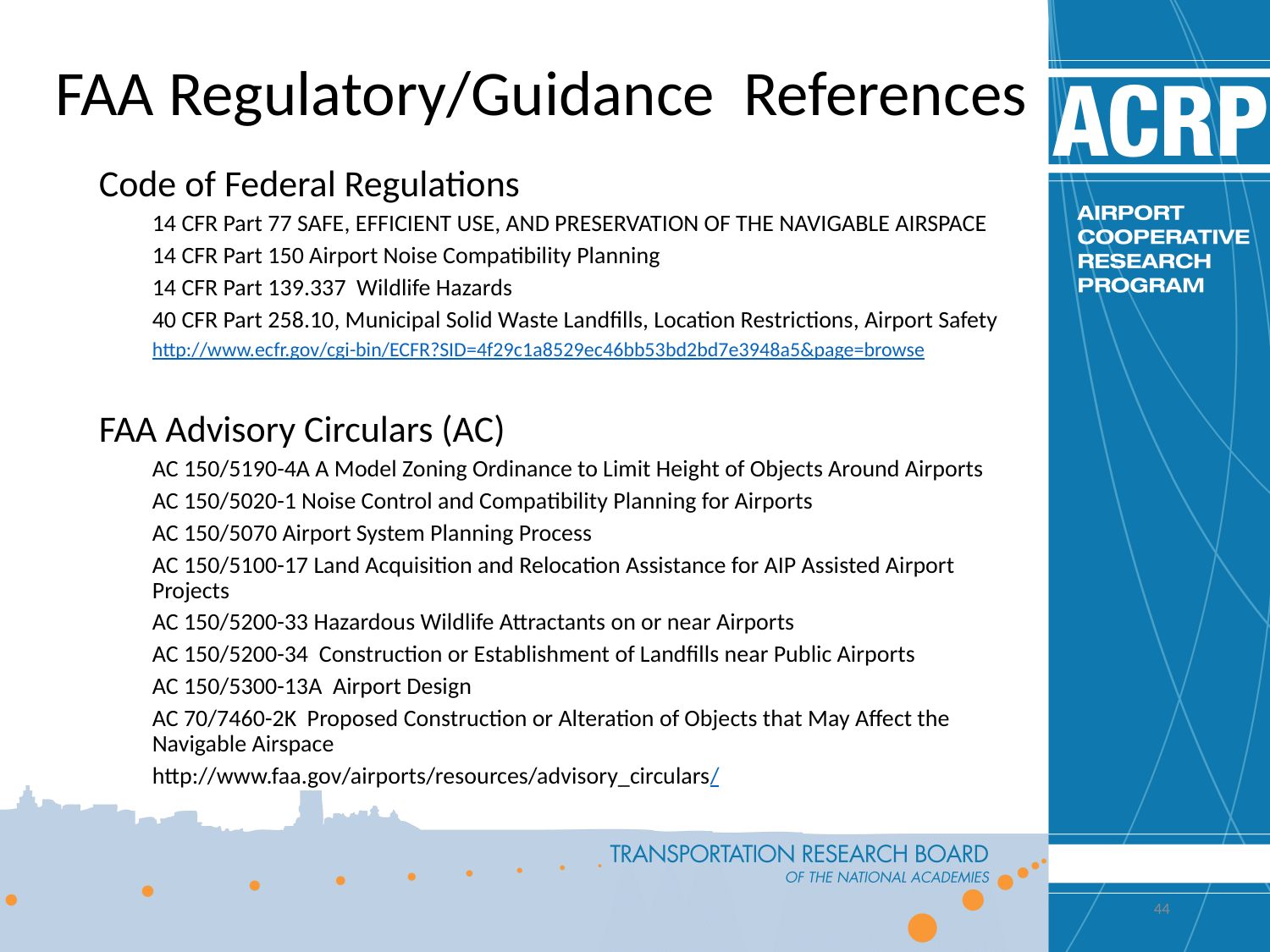

# FAA Regulatory/Guidance  References
Code of Federal Regulations
14 CFR Part 77 SAFE, EFFICIENT USE, AND PRESERVATION OF THE NAVIGABLE AIRSPACE
14 CFR Part 150 Airport Noise Compatibility Planning
14 CFR Part 139.337  Wildlife Hazards
40 CFR Part 258.10, Municipal Solid Waste Landfills, Location Restrictions, Airport Safety
http://www.ecfr.gov/cgi-bin/ECFR?SID=4f29c1a8529ec46bb53bd2bd7e3948a5&page=browse

FAA Advisory Circulars (AC)
AC 150/5190-4A A Model Zoning Ordinance to Limit Height of Objects Around Airports
AC 150/5020-1 Noise Control and Compatibility Planning for Airports
AC 150/5070 Airport System Planning Process
AC 150/5100-17 Land Acquisition and Relocation Assistance for AIP Assisted Airport Projects
AC 150/5200-33 Hazardous Wildlife Attractants on or near Airports
AC 150/5200-34  Construction or Establishment of Landfills near Public Airports
AC 150/5300-13A  Airport Design
AC 70/7460-2K  Proposed Construction or Alteration of Objects that May Affect the Navigable Airspace
http://www.faa.gov/airports/resources/advisory_circulars/

44